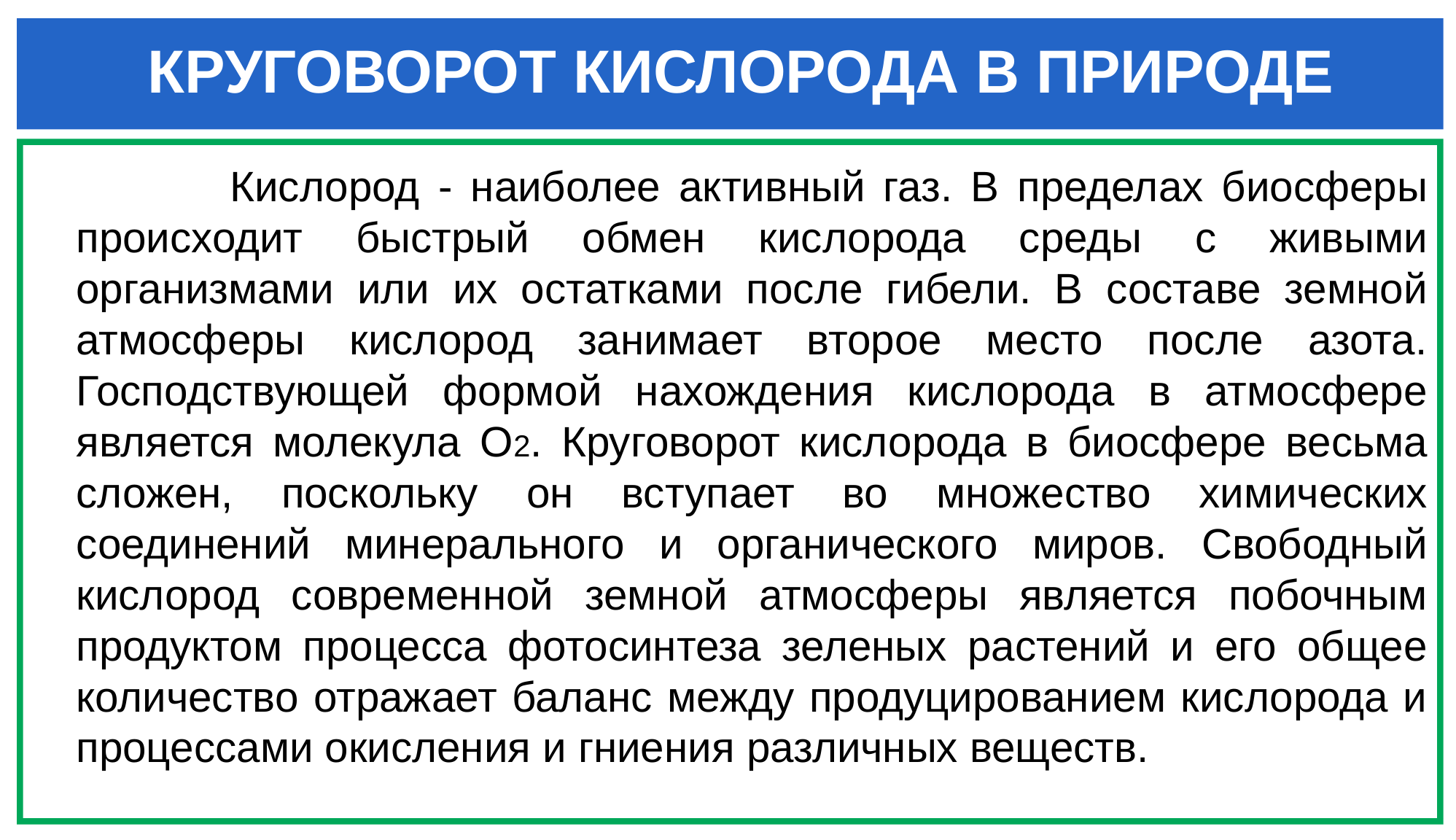

КРУГОВОРОТ КИСЛОРОДА В ПРИРОДЕ
           Кислород - наиболее активный газ. В пределах биосферы происходит быстрый обмен кислорода среды с живыми организмами или их остатками после гибели. В составе земной атмосферы кислород занимает второе место после азота. Господствующей формой нахождения кислорода в атмосфере является молекула О2. Круговорот кислорода в биосфере весьма сложен, поскольку он вступает во множество химических соединений минерального и органического миров. Свободный кислород современной земной атмосферы является побочным продуктом процесса фотосинтеза зеленых растений и его общее количество отражает баланс между продуцированием кислорода и процессами окисления и гниения различных веществ.